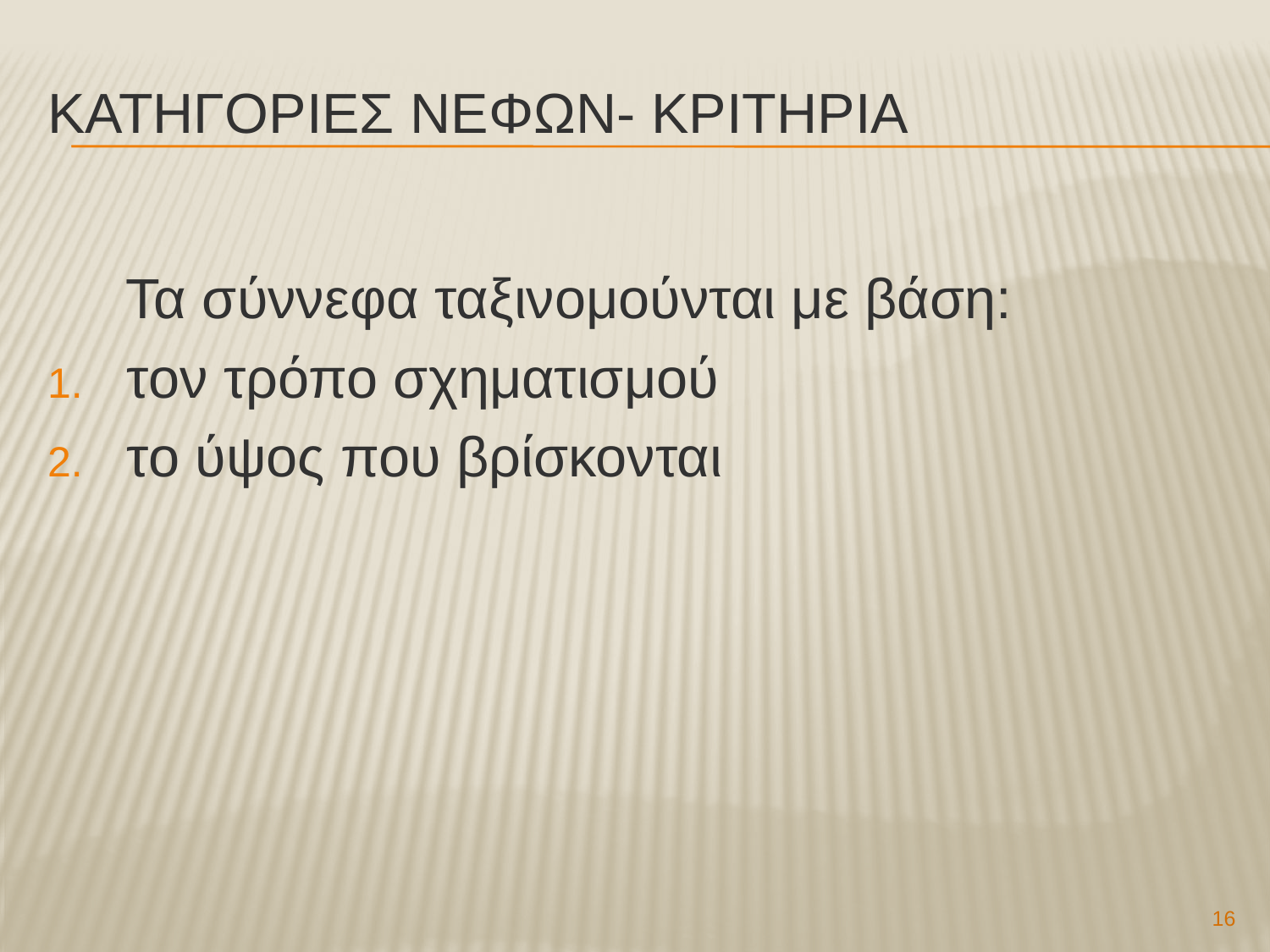

# ΚΑΤΗΓΟΡΙΕΣ ΝΕΦΩΝ- ΚΡΙΤΗΡΙΑ
     Τα σύννεφα ταξινομούνται με βάση:
τον τρόπο σχηματισμού
το ύψος που βρίσκονται
16